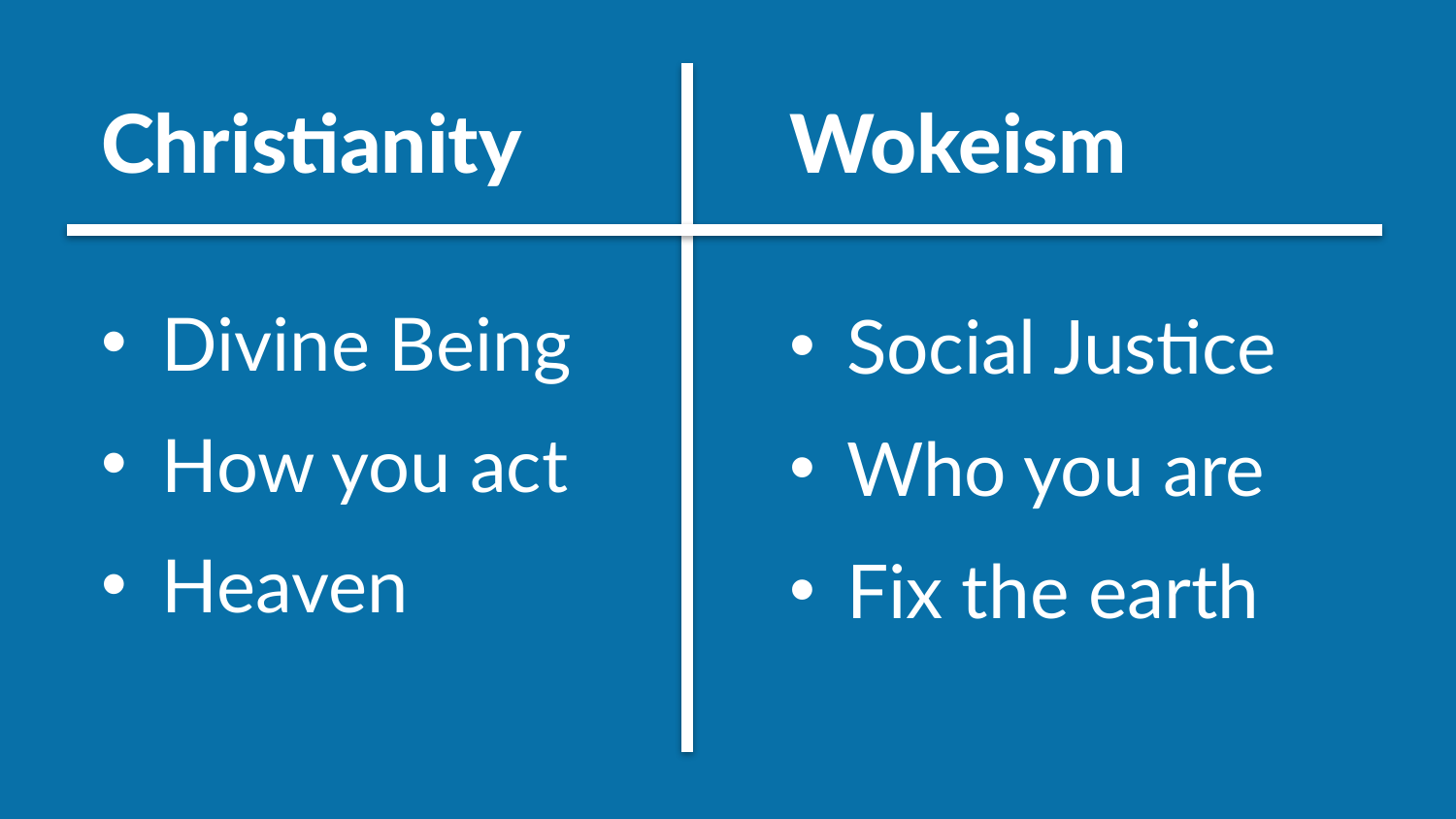

# Christianity
Wokeism
Divine Being
How you act
Heaven
Social Justice
Who you are
Fix the earth